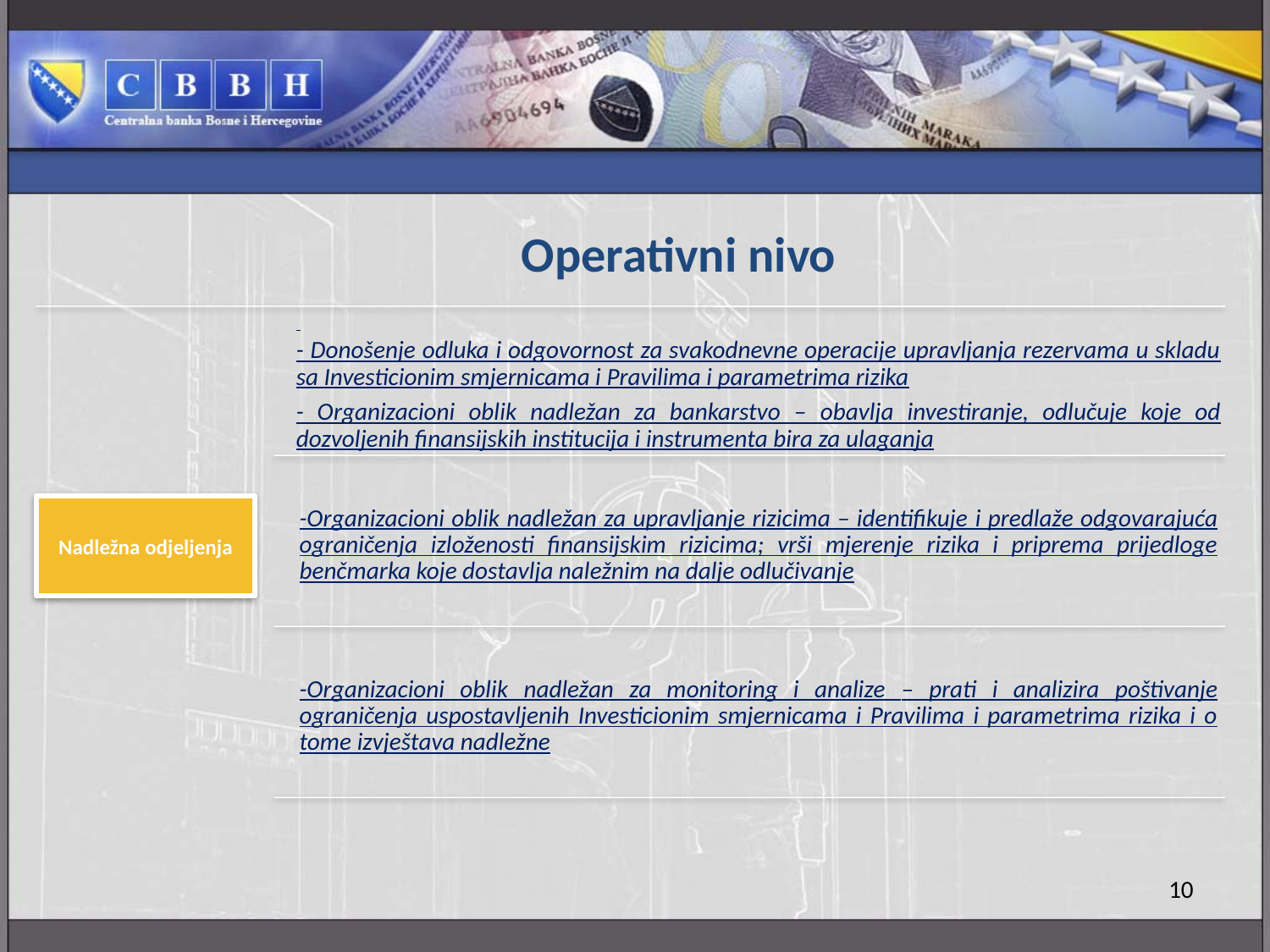

# Operativni nivo

- Donošenje odluka i odgovornost za svakodnevne operacije upravljanja rezervama u skladu sa Investicionim smjernicama i Pravilima i parametrima rizika
- Organizacioni oblik nadležan za bankarstvo – obavlja investiranje, odlučuje koje od dozvoljenih finansijskih institucija i instrumenta bira za ulaganja
-Organizacioni oblik nadležan za upravljanje rizicima – identifikuje i predlaže odgovarajuća ograničenja izloženosti finansijskim rizicima; vrši mjerenje rizika i priprema prijedloge benčmarka koje dostavlja naležnim na dalje odlučivanje
-Organizacioni oblik nadležan za monitoring i analize – prati i analizira poštivanje ograničenja uspostavljenih Investicionim smjernicama i Pravilima i parametrima rizika i o tome izvještava nadležne
Nadležna odjeljenja
10